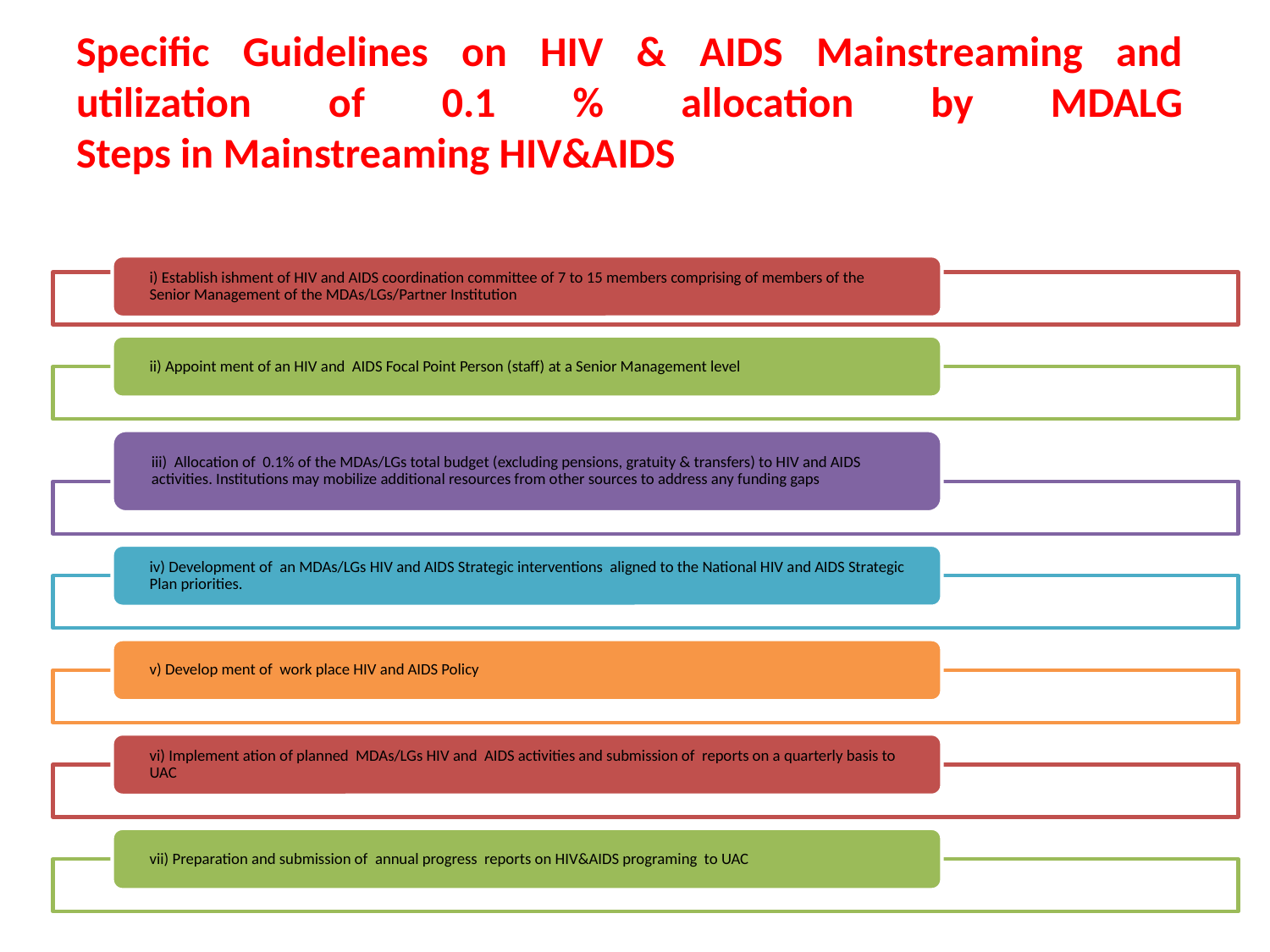

# Specific Guidelines on HIV & AIDS Mainstreaming and utilization of 0.1 % allocation by MDALG Steps in Mainstreaming HIV&AIDS
 Establish ishment of HIV and AIDS coordination committee of 7 to 15 members comprising of members of the Senior Management of the MDAs/LGs/Partner Institution
ii) Appoint ment of an HIV and  AIDS Focal Point Person (staff) at a Senior Management level
iii)  Allocation of  0.1% of the MDAs/LGs total budget (excluding pensions, gratuity & transfers) to HIV and AIDS activities. Institutions may mobilize additional resources from other sources to address any funding gaps
iv) Development of  an MDAs/LGs HIV and AIDS Strategic interventions  aligned to the National HIV and AIDS Strategic Plan priorities.
v) Develop ment of  work place HIV and AIDS Policy
vi) Implement ation of planned  MDAs/LGs HIV and  AIDS activities and submission of  reports on a quarterly basis to UAC
vii) Preparation and submission of  annual progress  reports on HIV&AIDS programing  to UAC